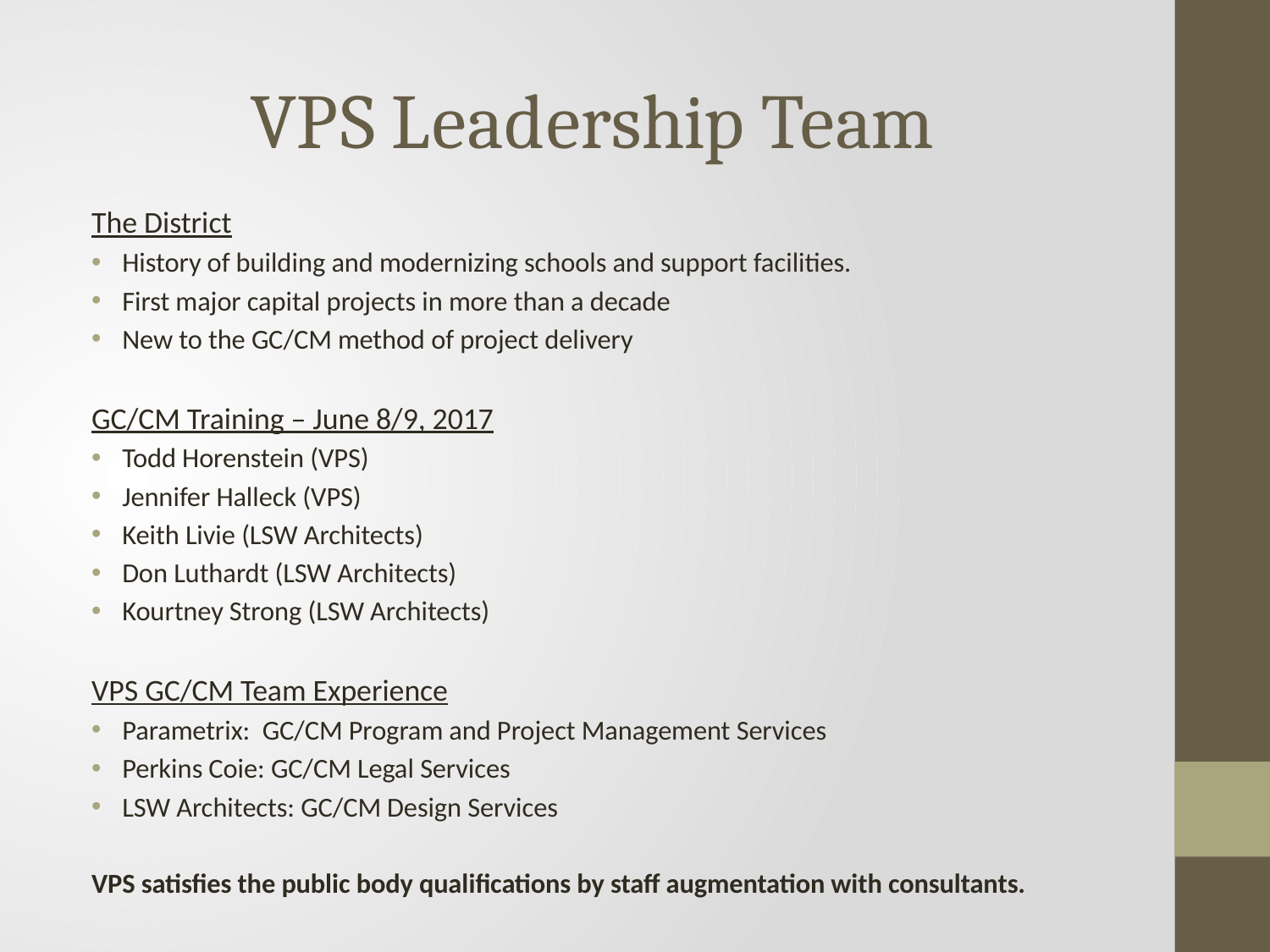

# VPS Leadership Team

The District
History of building and modernizing schools and support facilities.
First major capital projects in more than a decade
New to the GC/CM method of project delivery

GC/CM Training – June 8/9, 2017
Todd Horenstein (VPS)
Jennifer Halleck (VPS)
Keith Livie (LSW Architects)
Don Luthardt (LSW Architects)
Kourtney Strong (LSW Architects)

VPS GC/CM Team Experience
Parametrix:  GC/CM Program and Project Management Services
Perkins Coie: GC/CM Legal Services
LSW Architects: GC/CM Design Services

VPS satisfies the public body qualifications by staff augmentation with consultants.